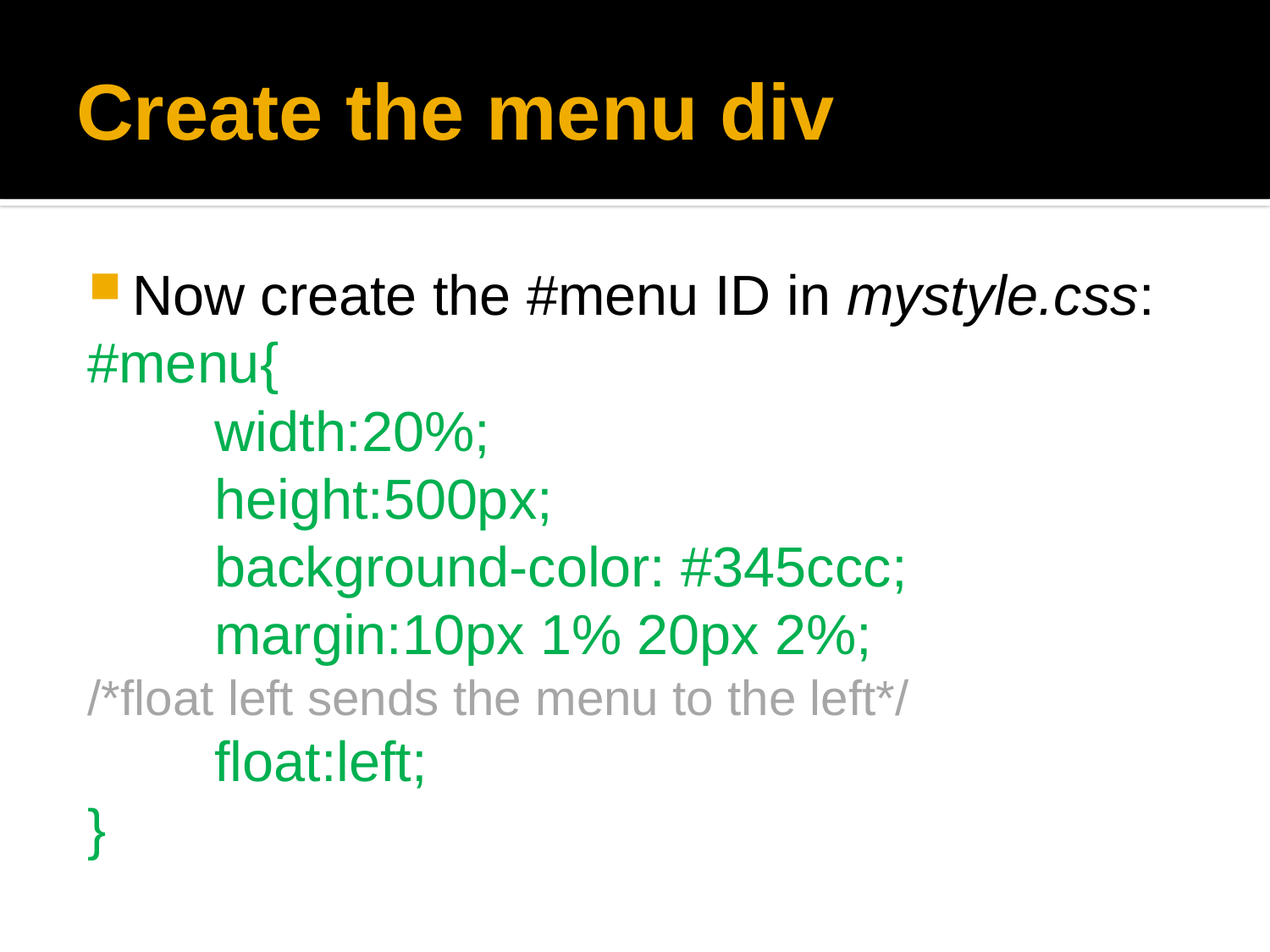

# Create the menu div
Now create the #menu ID in mystyle.css:
#menu{
	width:20%;
	height:500px;
	background-color: #345ccc;
	margin:10px 1% 20px 2%;
/*float left sends the menu to the left*/
	float:left;
}